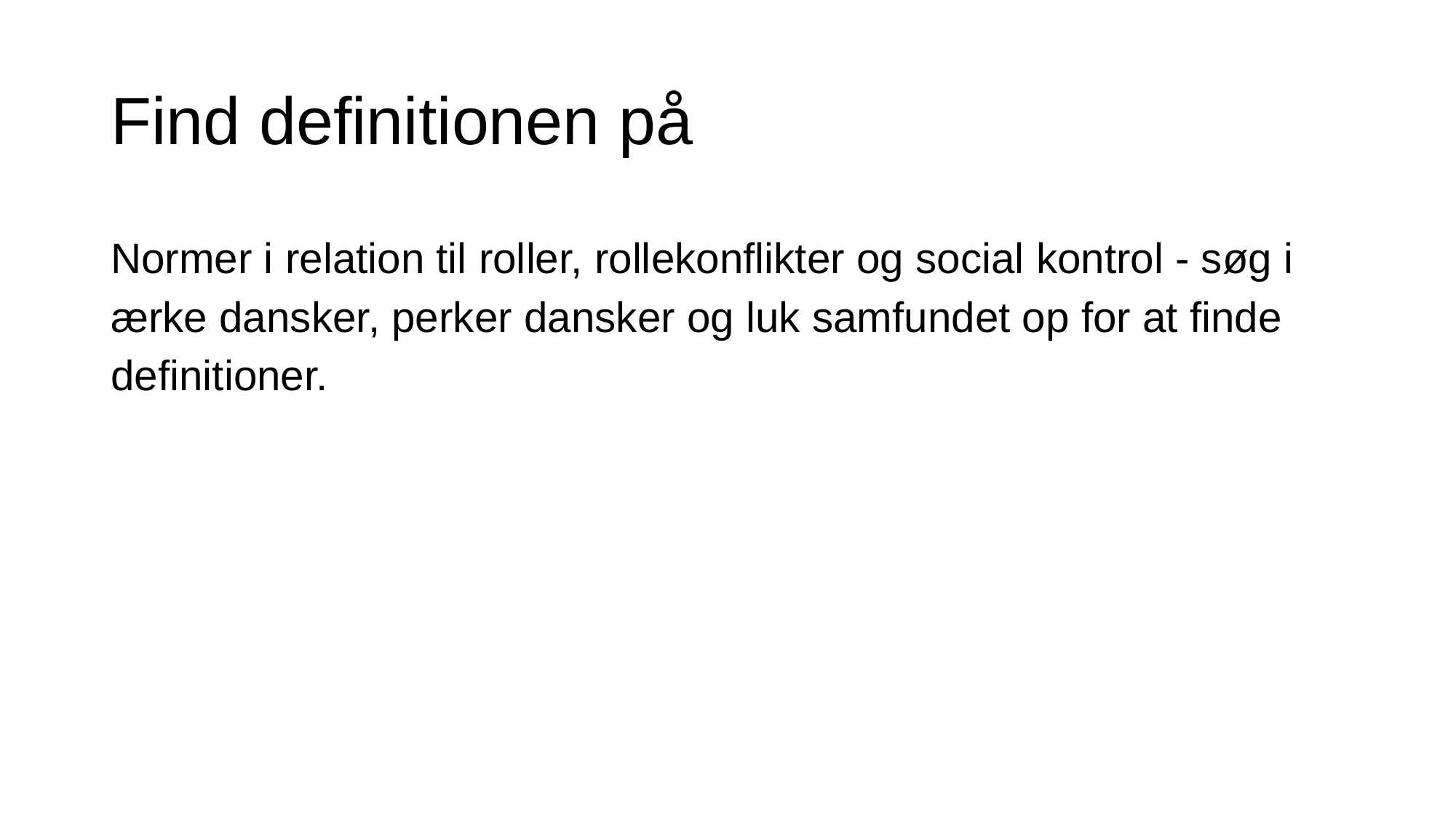

# Find definitionen på
Normer i relation til roller, rollekonflikter og social kontrol - søg i ærke dansker, perker dansker og luk samfundet op for at finde definitioner.